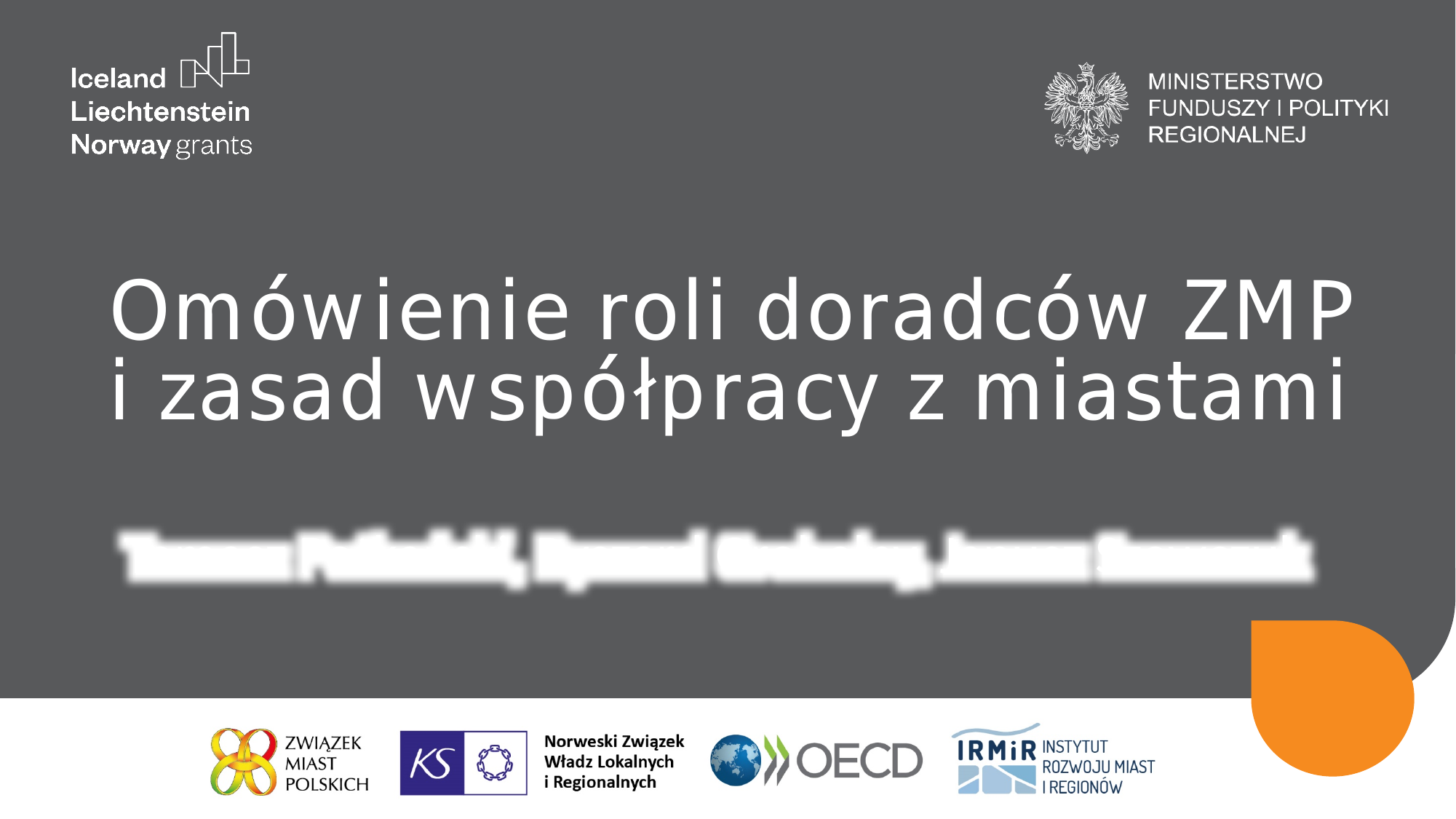

# Omówienie roli doradców ZMP i zasad współpracy z miastami
Tomasz Potkański, Ryszard Grobelny, Janusz Szewczuk